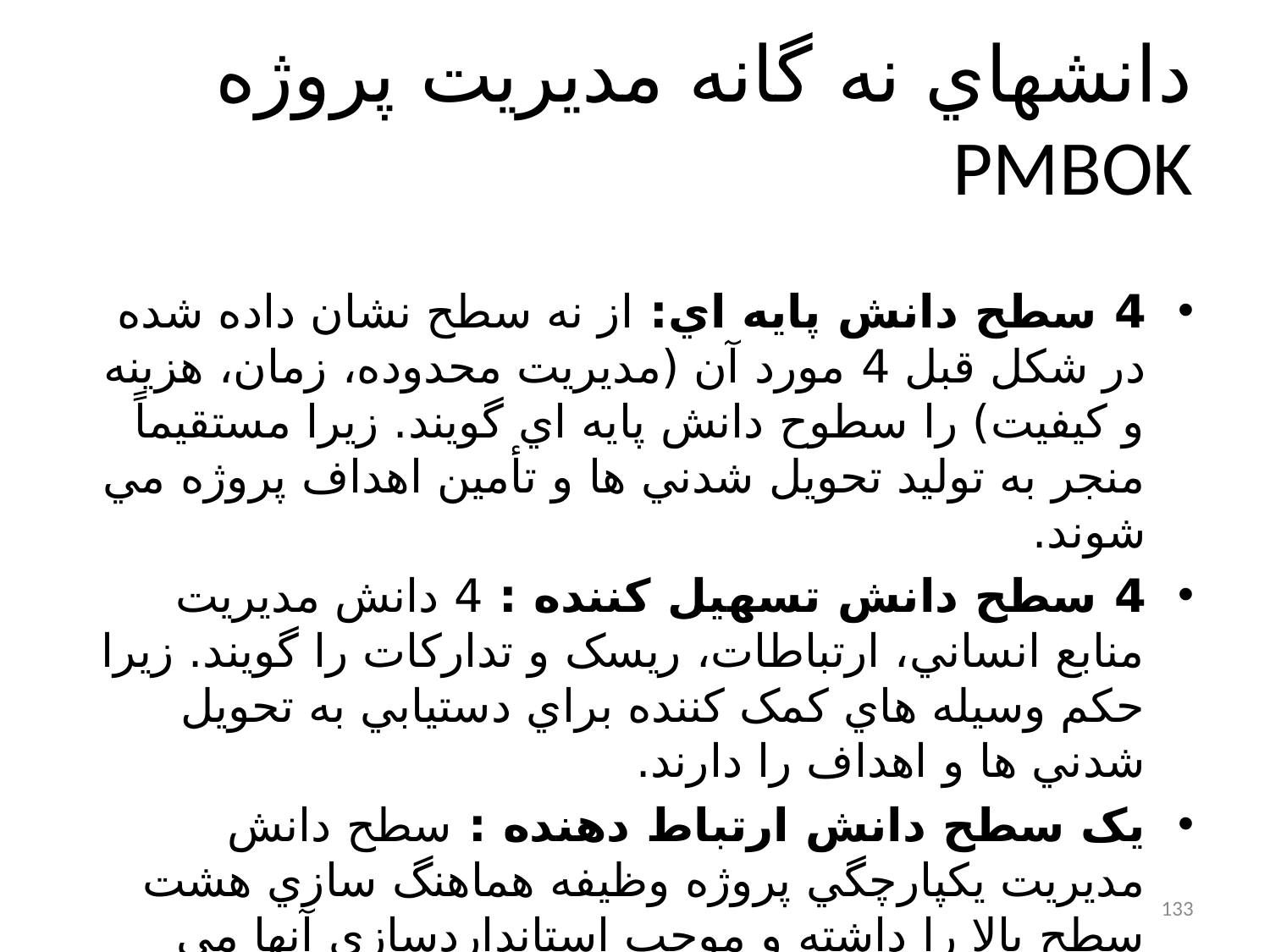

# دانشهاي نه گانه مديريت پروژه PMBOK
4 سطح دانش پايه اي: از نه سطح نشان داده شده در شکل قبل 4 مورد آن (مديريت محدوده، زمان، هزينه و کيفيت) را سطوح دانش پايه اي گويند. زيرا مستقيماً منجر به توليد تحويل شدني ها و تأمين اهداف پروژه مي شوند.
4 سطح دانش تسهيل کننده : 4 دانش مديريت منابع انساني، ارتباطات، ريسک و تدارکات را گويند. زيرا حکم وسيله هاي کمک کننده براي دستيابي به تحويل شدني ها و اهداف را دارند.
يک سطح دانش ارتباط دهنده : سطح دانش مديريت يکپارچگي پروژه وظيفه هماهنگ سازي هشت سطح بالا را داشته و موجب استانداردسازي آنها مي گردد بنابراين بر ساير سطوح دانش تأثير گذاشته و از آنان تأثير مي پذيرد.

133